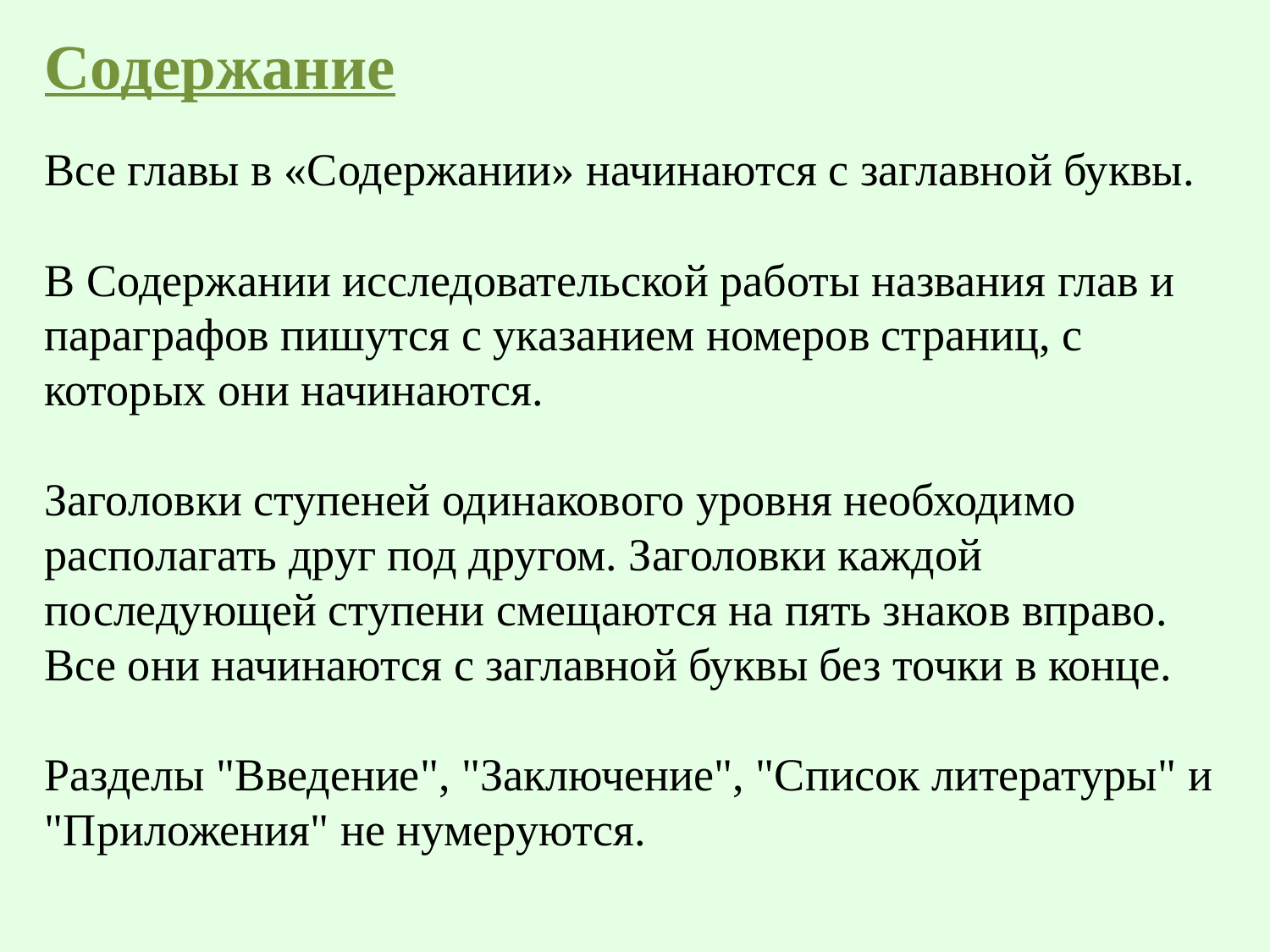

Содержание

Все главы в «Содержании» начинаются с заглавной буквы.

В Содержании исследовательской работы названия глав и параграфов пишутся с указанием номеров страниц, с которых они начинаются.

Заголовки ступеней одинакового уровня необходимо располагать друг под другом. Заголовки каждой последующей ступени смещаются на пять знаков вправо. Все они начинаются с заглавной буквы без точки в конце.

Разделы "Введение", "Заключение", "Список литературы" и "Приложения" не нумеруются.